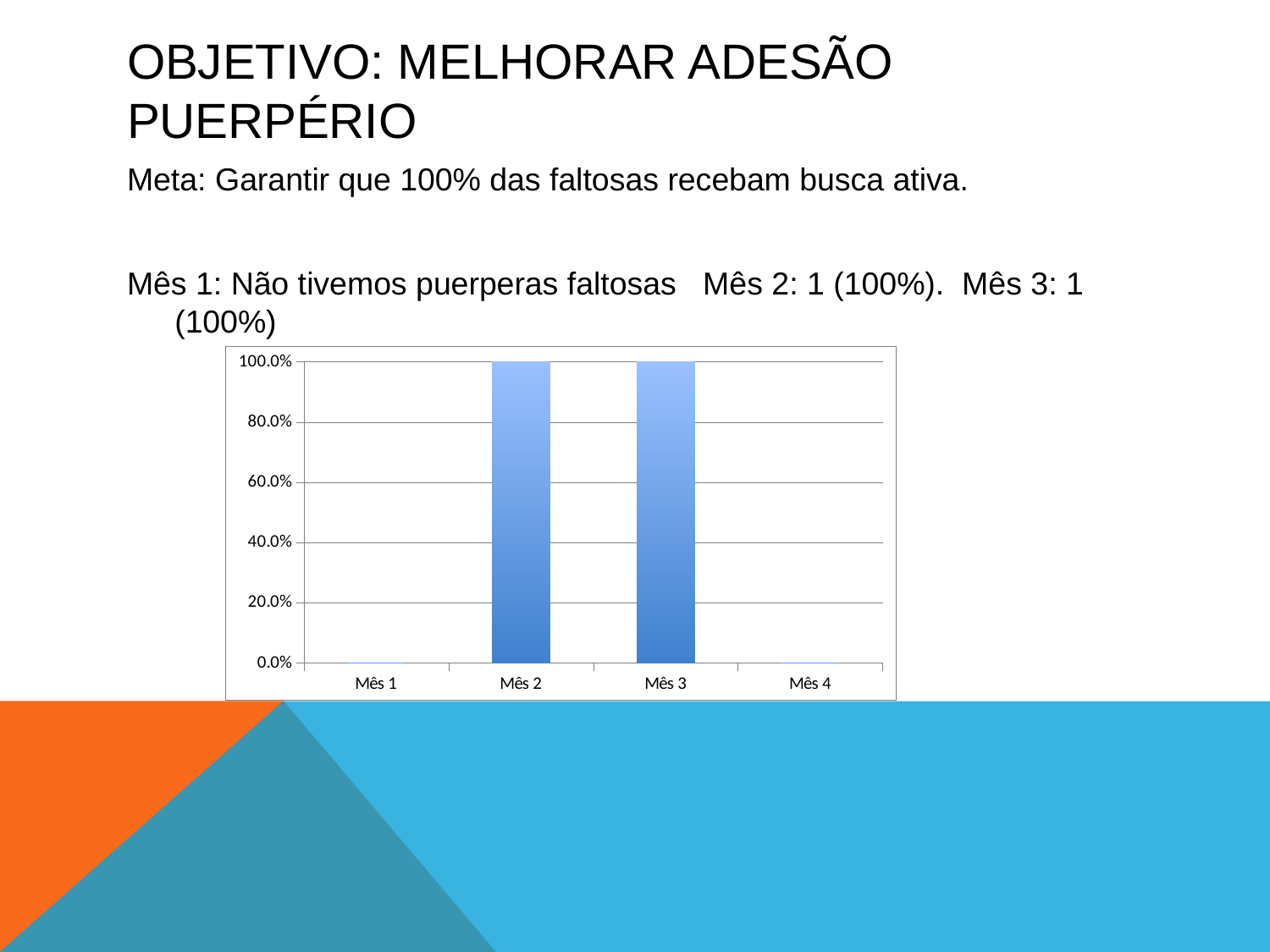

# Objetivo: melhorar adesÃo puerpÉrIO
Meta: Garantir que 100% das faltosas recebam busca ativa.

Mês 1: Não tivemos puerperas faltosas   Mês 2: 1 (100%).  Mês 3: 1 (100%)

### Chart

| Category | Proporção de puérperas faltosas à consulta que receberam busca ativa. |
|---|---|
| Mês 1 | 0.0 |
| Mês 2 | 1.0 |
| Mês 3 | 1.0 |
| Mês 4 | 0.0 |